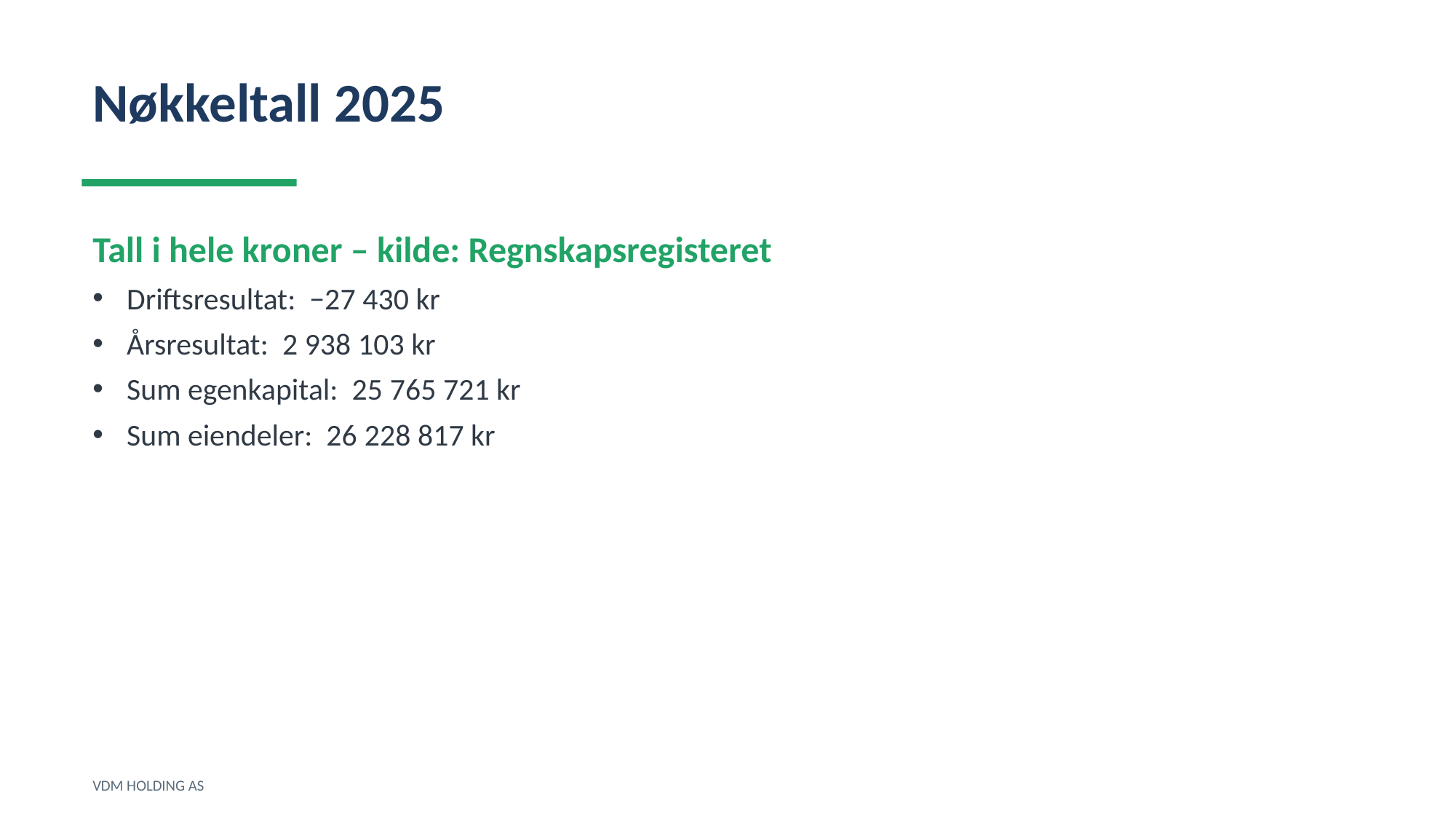

Nøkkeltall 2025

Tall i hele kroner – kilde: Regnskapsregisteret
Driftsresultat:  −27 430 kr
Årsresultat:  2 938 103 kr
Sum egenkapital:  25 765 721 kr
Sum eiendeler:  26 228 817 kr
VDM HOLDING AS